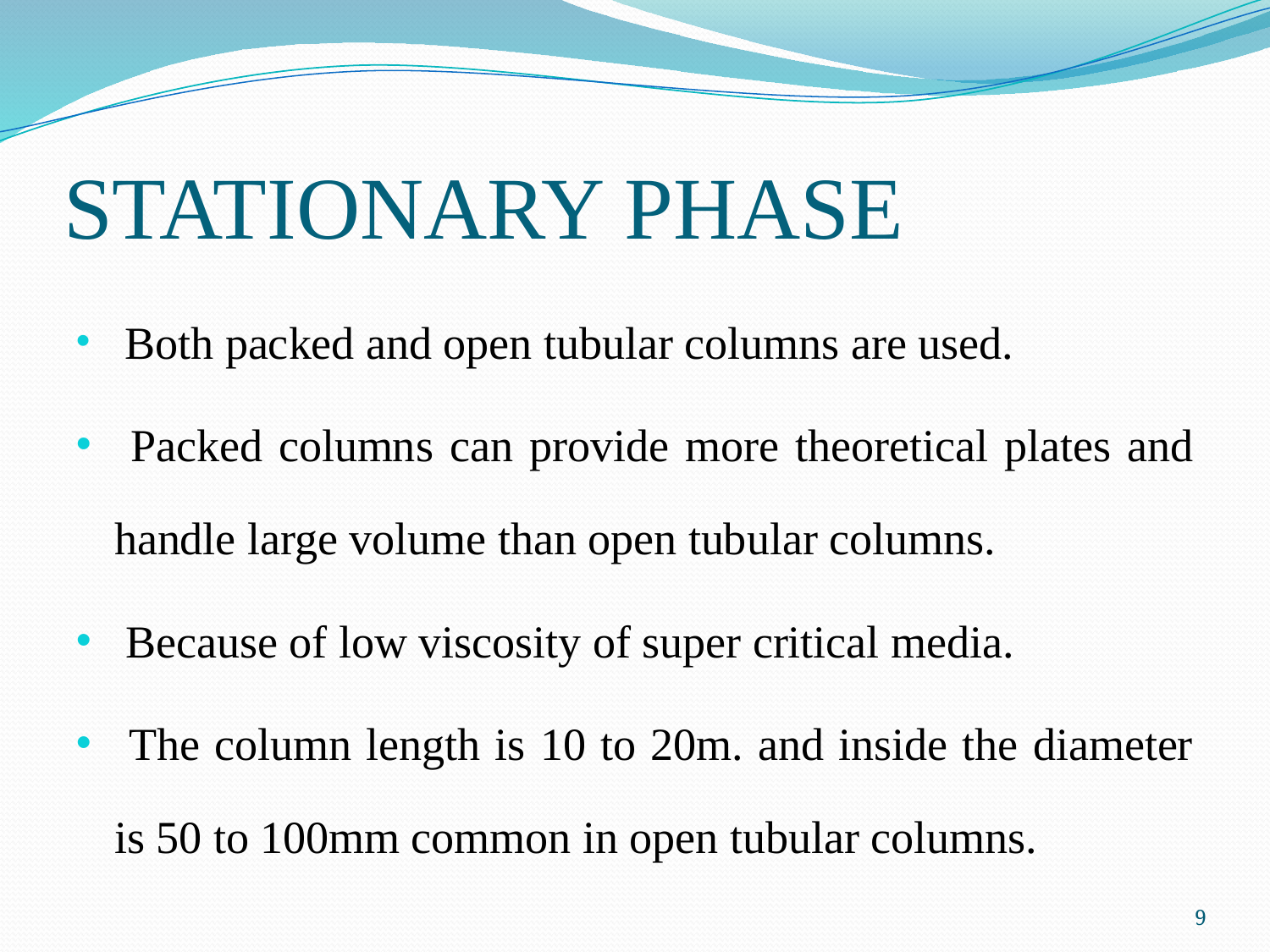

# STATIONARY PHASE
 Both packed and open tubular columns are used.
 Packed columns can provide more theoretical plates and handle large volume than open tubular columns.
 Because of low viscosity of super critical media.
 The column length is 10 to 20m. and inside the diameter is 50 to 100mm common in open tubular columns.

9